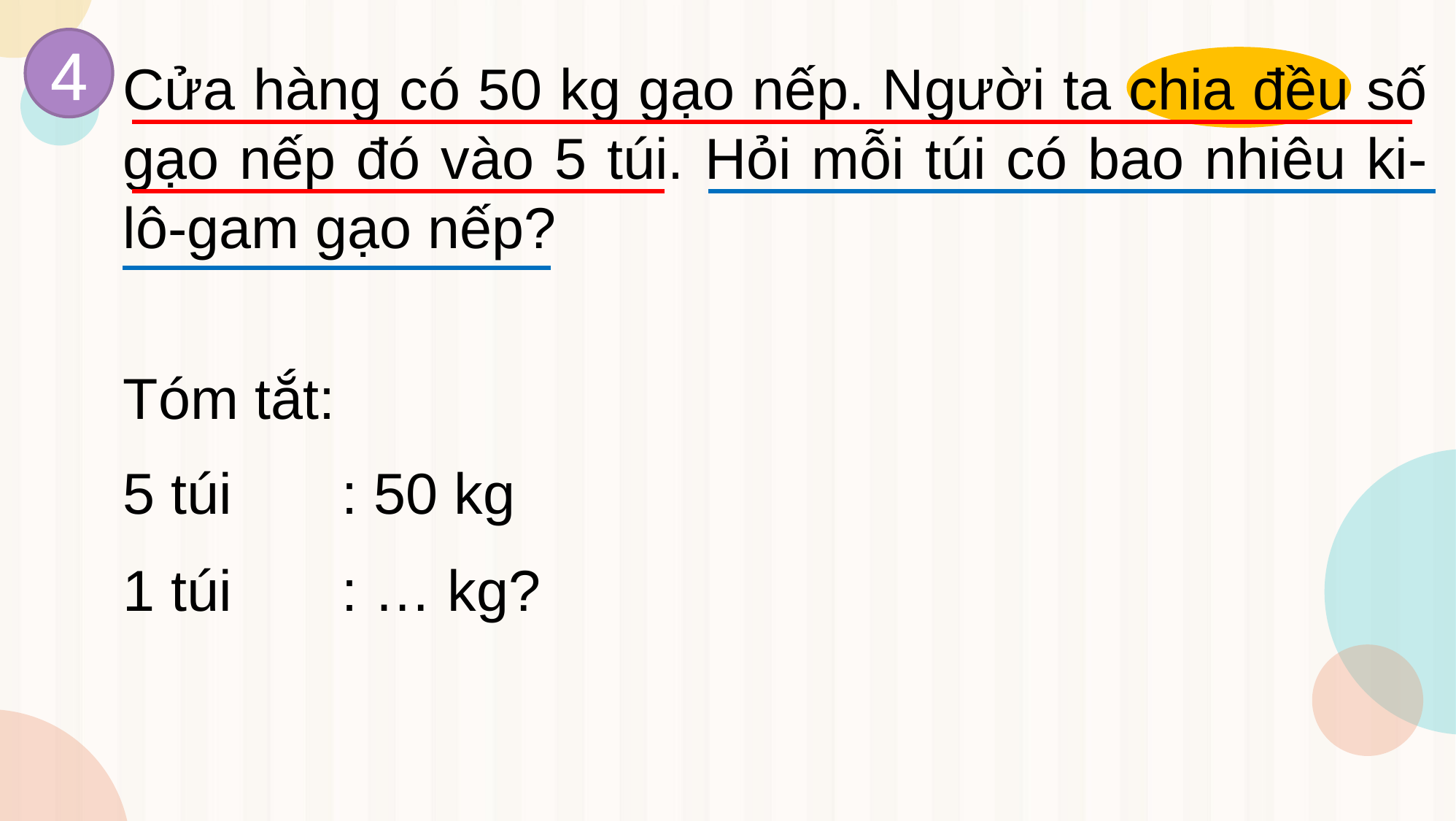

4

Cửa hàng có 50 kg gạo nếp. Người ta chia đều số gạo nếp đó vào 5 túi. Hỏi mỗi túi có bao nhiêu ki-lô-gam gạo nếp?

Tóm tắt:
5 túi		: 50 kg
1 túi		: … kg?